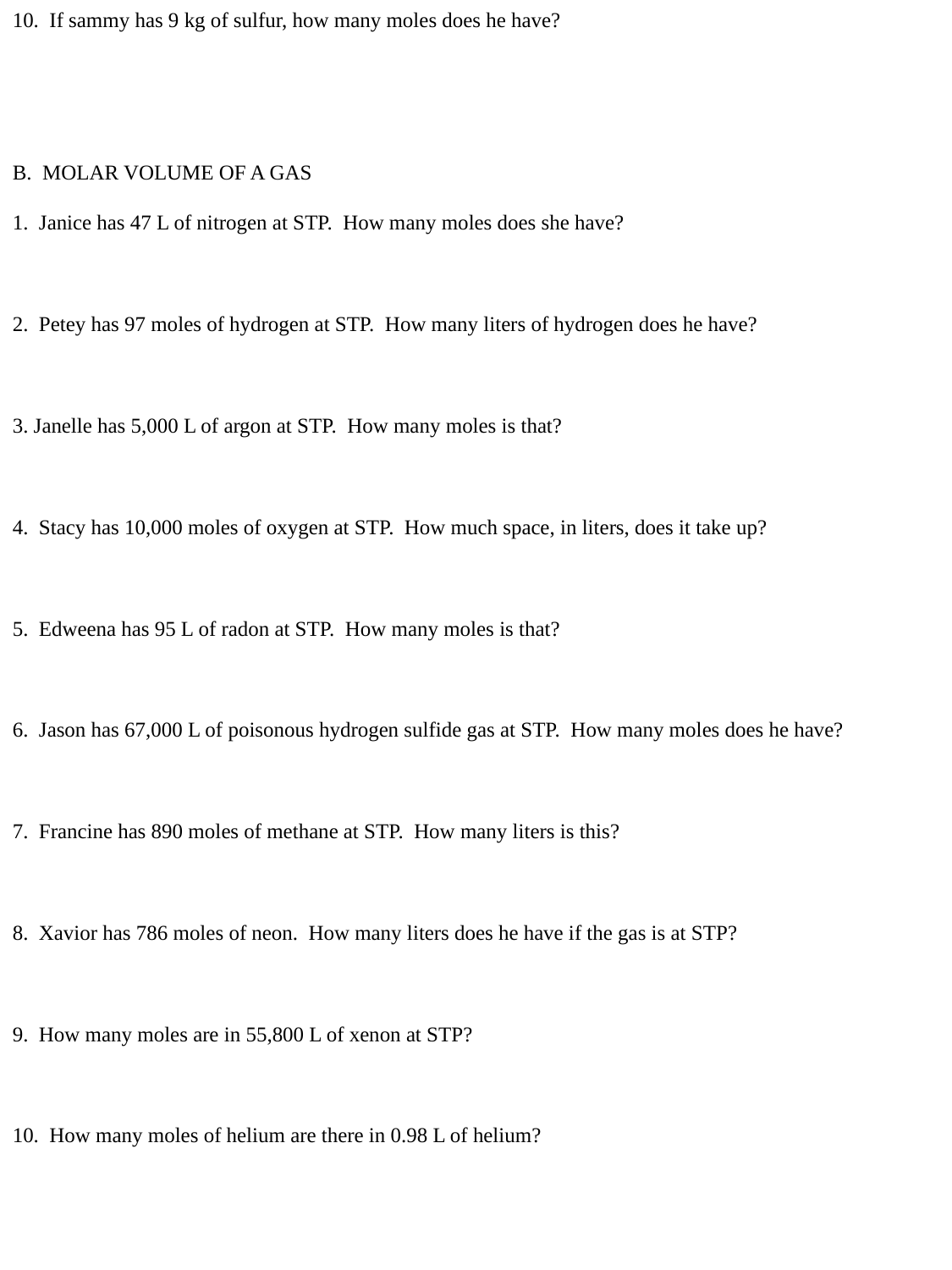

10.  If sammy has 9 kg of sulfur, how many moles does he have?

B.  MOLAR VOLUME OF A GAS

1.  Janice has 47 L of nitrogen at STP.  How many moles does she have?

2.  Petey has 97 moles of hydrogen at STP.  How many liters of hydrogen does he have?

3. Janelle has 5,000 L of argon at STP.  How many moles is that?

4.  Stacy has 10,000 moles of oxygen at STP.  How much space, in liters, does it take up?

5.  Edweena has 95 L of radon at STP.  How many moles is that?

6.  Jason has 67,000 L of poisonous hydrogen sulfide gas at STP.  How many moles does he have?

7.  Francine has 890 moles of methane at STP.  How many liters is this?

8.  Xavior has 786 moles of neon.  How many liters does he have if the gas is at STP?

9.  How many moles are in 55,800 L of xenon at STP?

10.  How many moles of helium are there in 0.98 L of helium?